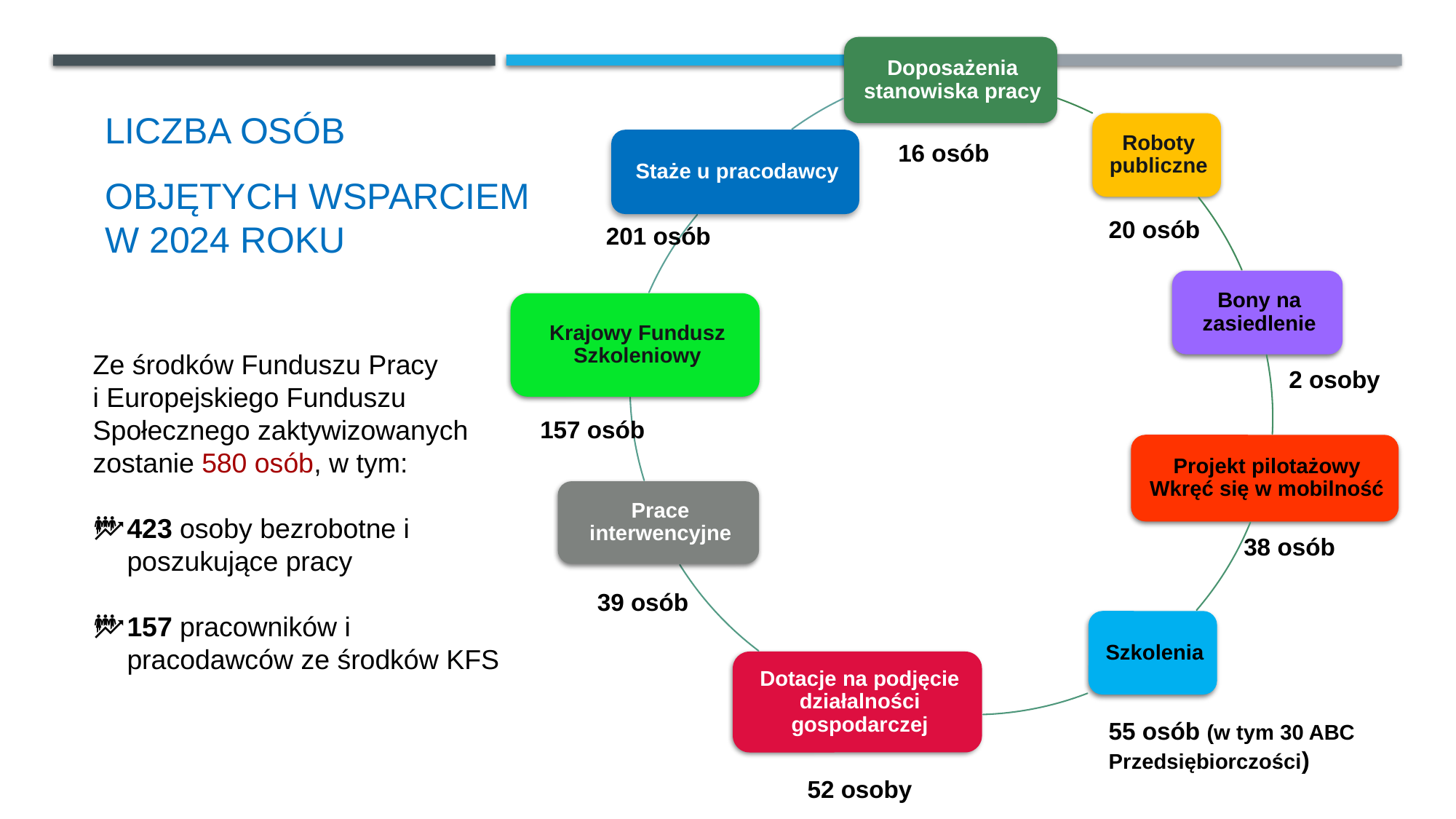

Doposażenia stanowiska pracy
Roboty publiczne
Bony na zasiedlenie
Projekt pilotażowy Wkręć się w mobilność
Szkolenia
Dotacje na podjęcie działalności gospodarczej
Prace interwencyjne
Krajowy Fundusz Szkoleniowy
Staże u pracodawcy
Liczba osób
objętych wsparciem
w 2024 roku
16 osób
20 osób
201 osób
Ze środków Funduszu Pracy
i Europejskiego Funduszu Społecznego zaktywizowanych zostanie 580 osób, w tym:

423 osoby bezrobotne i poszukujące pracy

157 pracowników i pracodawców ze środków KFS
2 osoby
157 osób
38 osób
39 osób
55 osób (w tym 30 ABC Przedsiębiorczości)

52 osoby